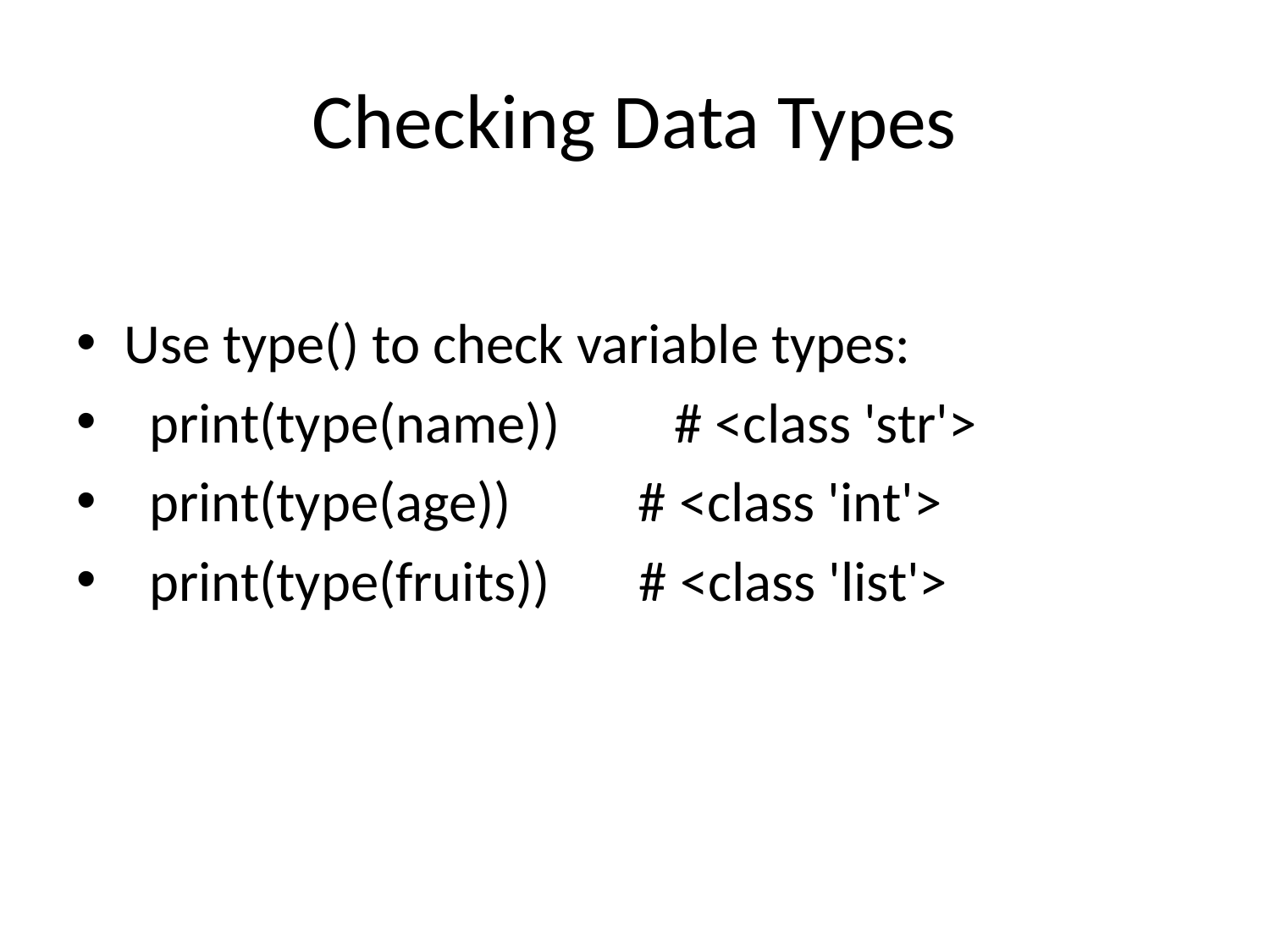

# Checking Data Types

Use type() to check variable types:
  print(type(name))         # <class 'str'>
  print(type(age))          # <class 'int'>
  print(type(fruits))       # <class 'list'>